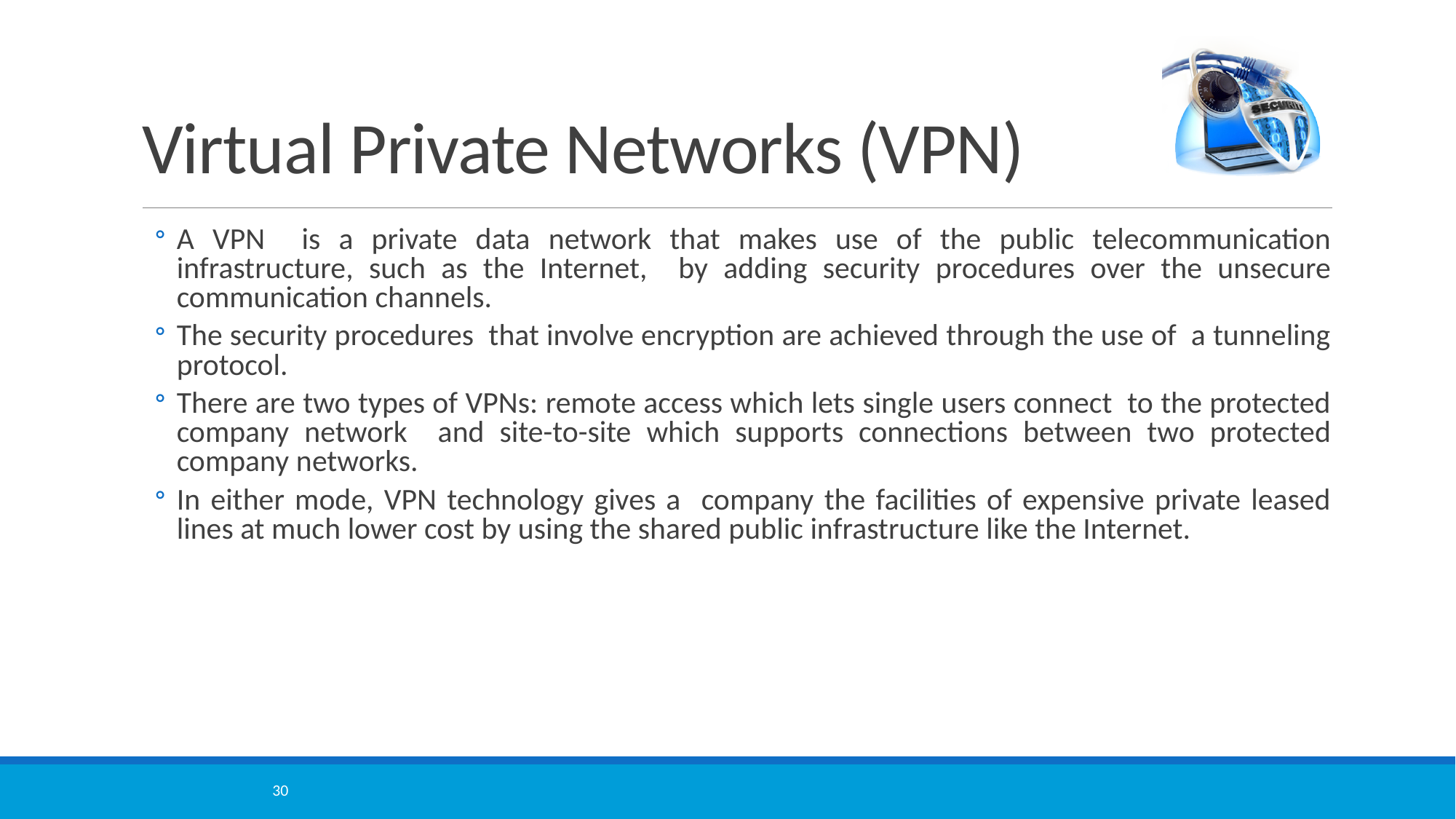

# Virtual Private Networks (VPN)
A VPN  is a private data network that makes use of the public telecommunication infrastructure, such as the Internet,  by adding security procedures over the unsecure communication channels.
The security procedures  that involve encryption are achieved through the use of  a tunneling protocol.
There are two types of VPNs: remote access which lets single users connect  to the protected company network  and site-to-site which supports connections between two protected company networks.
In either mode, VPN technology gives a  company the facilities of expensive private leased lines at much lower cost by using the shared public infrastructure like the Internet.

30